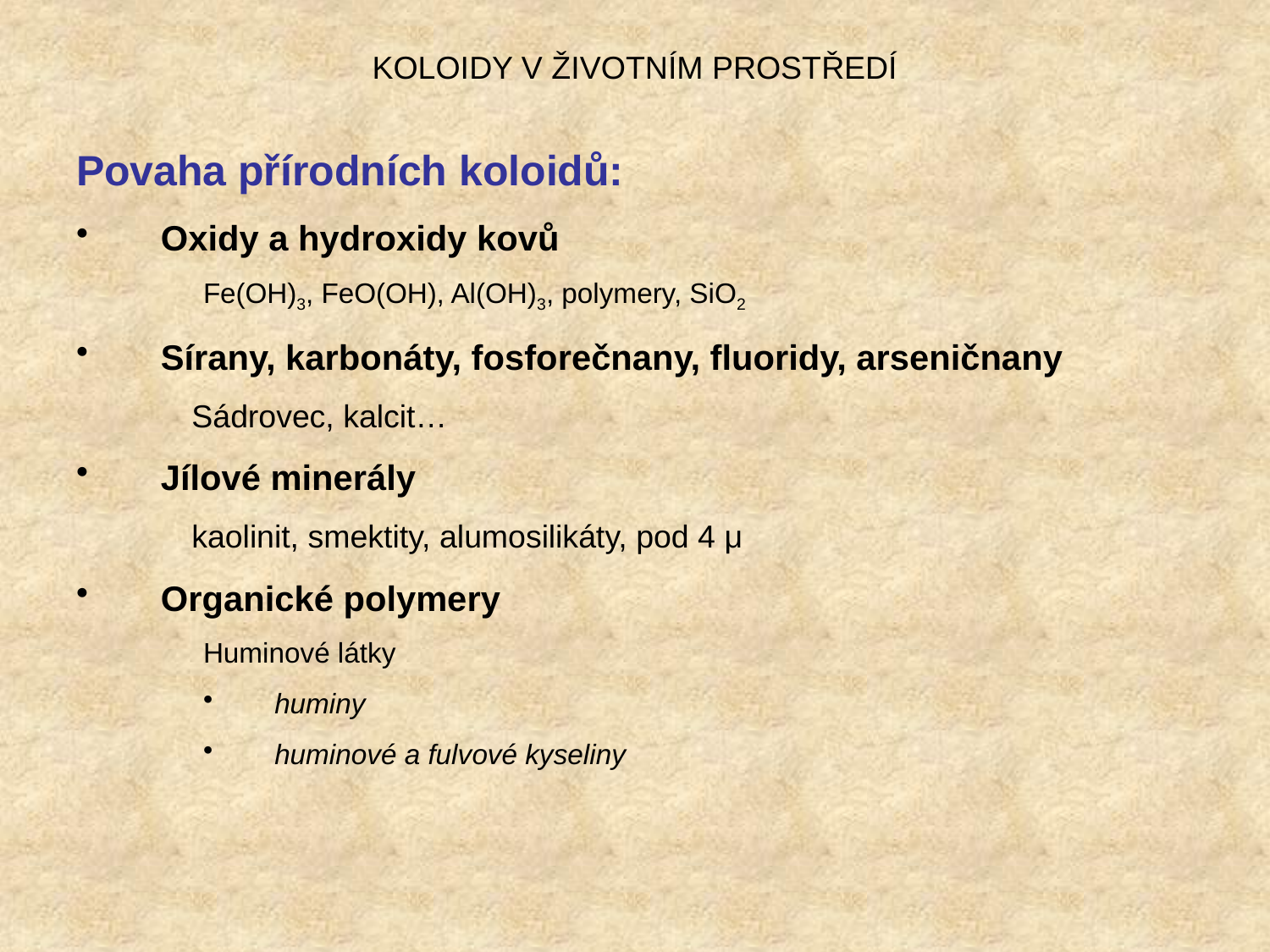

# KOLOIDY V ŽIVOTNÍM PROSTŘEDÍ
Povaha přírodních koloidů:
Oxidy a hydroxidy kovů
Fe(OH)3, FeO(OH), Al(OH)3, polymery, SiO2
Sírany, karbonáty, fosforečnany, fluoridy, arseničnany
             Sádrovec, kalcit…
Jílové minerály
             kaolinit, smektity, alumosilikáty, pod 4 μ
Organické polymery
Huminové látky
 huminy
 huminové a fulvové kyseliny